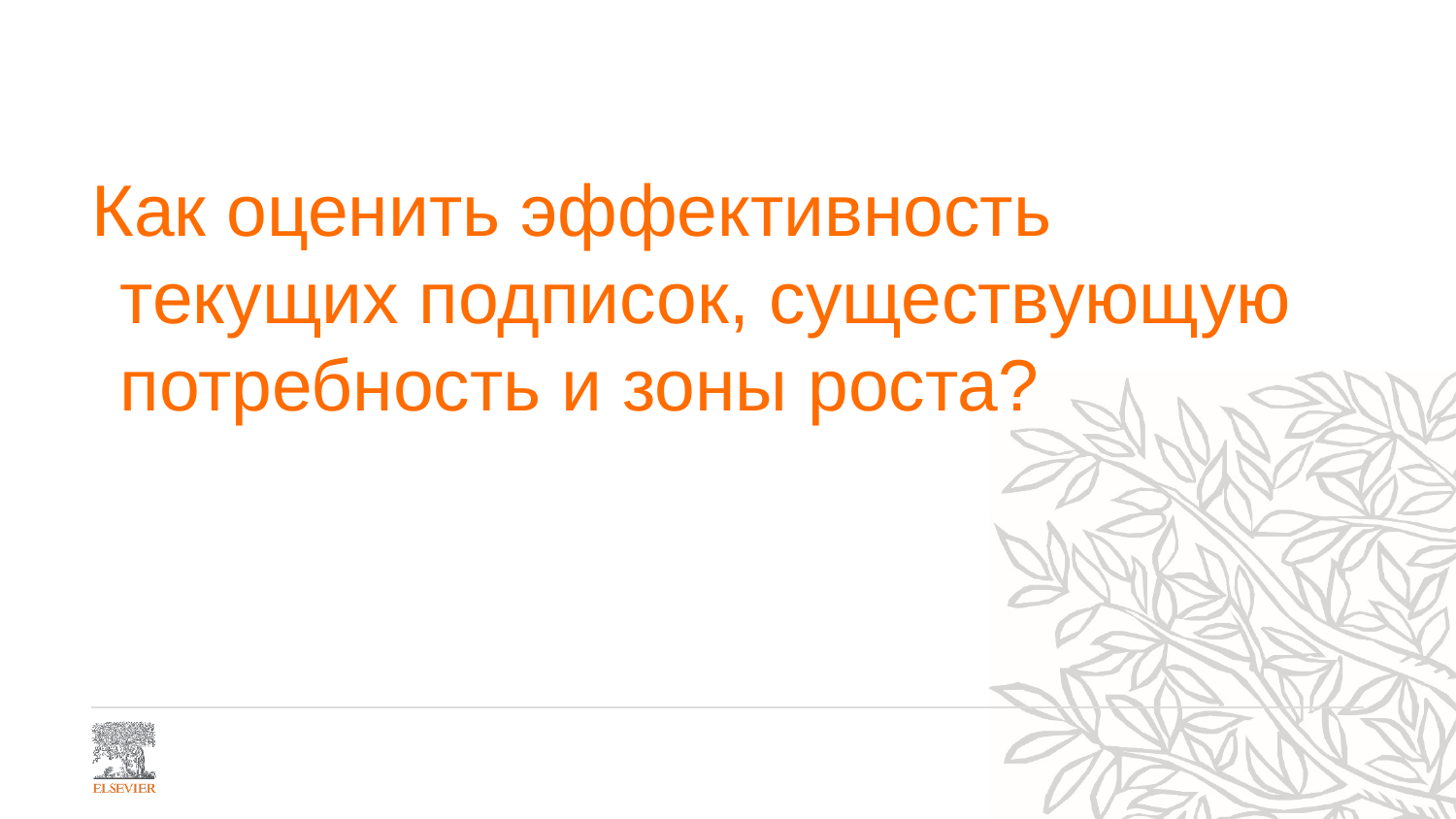

# Как оценить эффективность текущих подписок, существующую потребность и зоны роста?